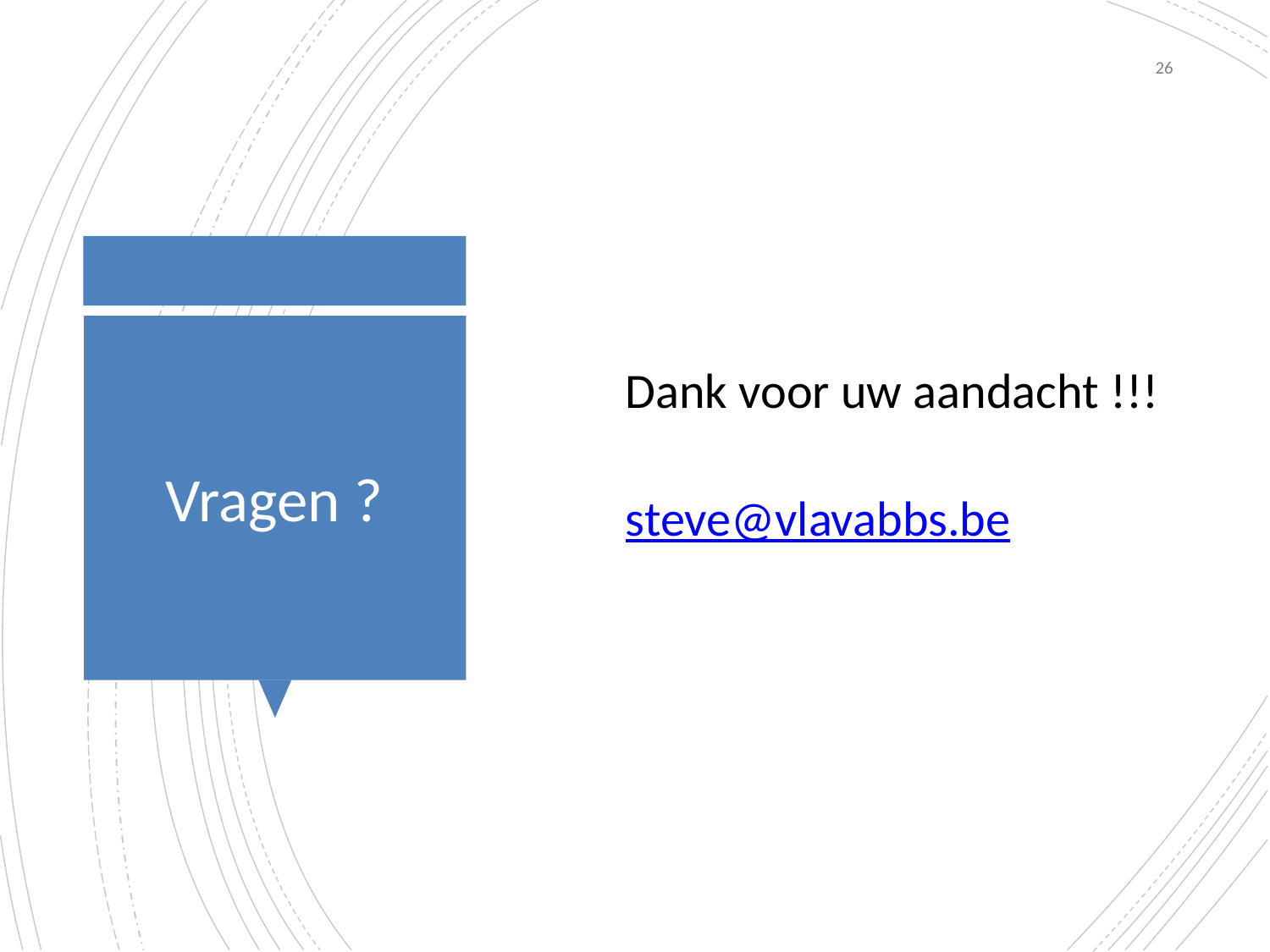

26

Dank voor uw aandacht !!!

steve@vlavabbs.be

# Vragen ?